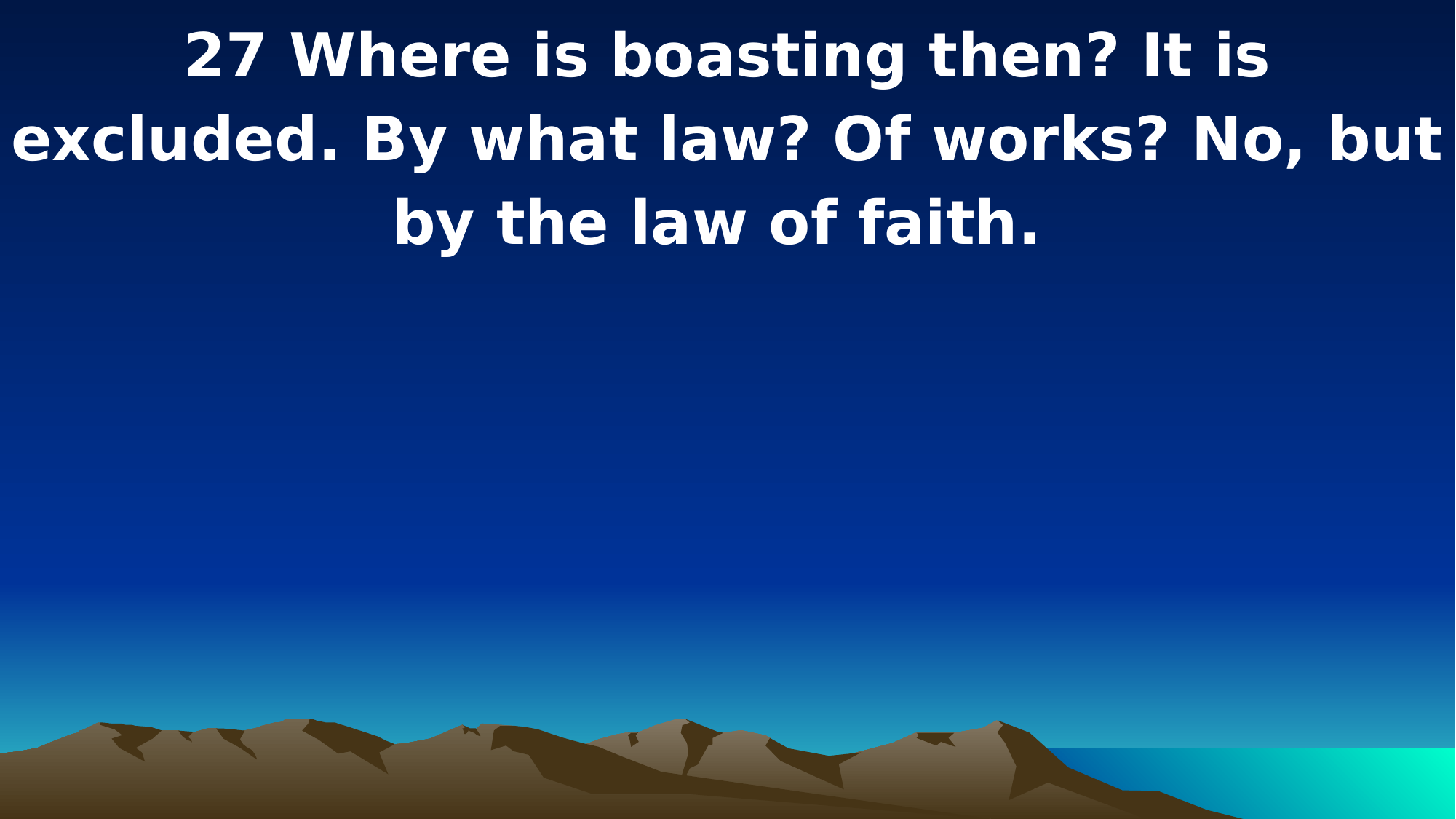

27 Where is boasting then? It is excluded. By what law? Of works? No, but by the law of faith.